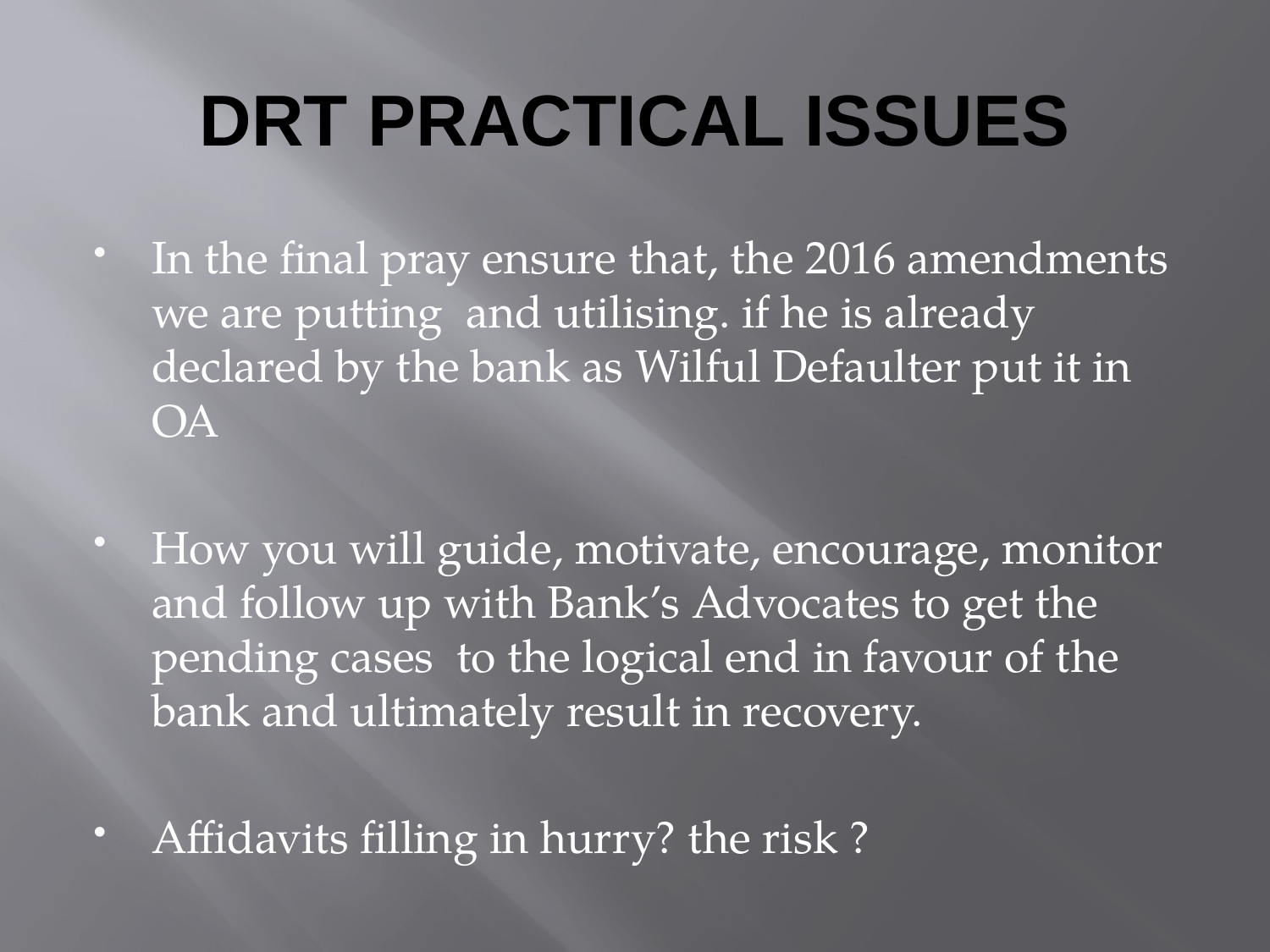

# DRT PRACTICAL ISSUES
In the final pray ensure that, the 2016 amendments we are putting  and utilising. if he is already declared by the bank as Wilful Defaulter put it in OA

How you will guide, motivate, encourage, monitor and follow up with Bank’s Advocates to get the pending cases  to the logical end in favour of the bank and ultimately result in recovery.

Affidavits filling in hurry? the risk ?